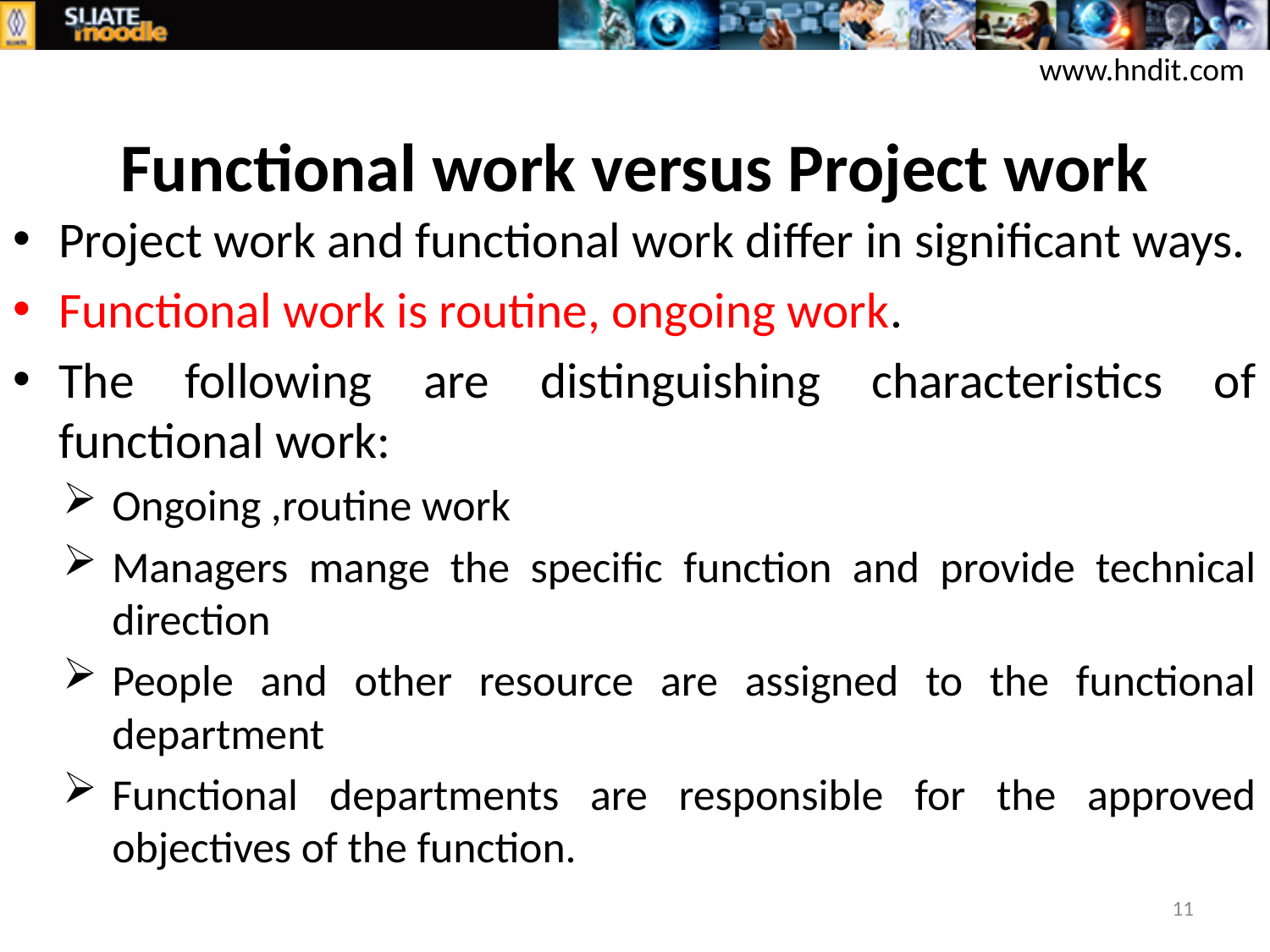

www.hndit.com
# Functional work versus Project work
Project work and functional work differ in significant ways.
Functional work is routine, ongoing work.
The following are distinguishing characteristics of functional work:
Ongoing ,routine work
Managers mange the specific function and provide technical direction
People and other resource are assigned to the functional department
Functional departments are responsible for the approved objectives of the function.

11